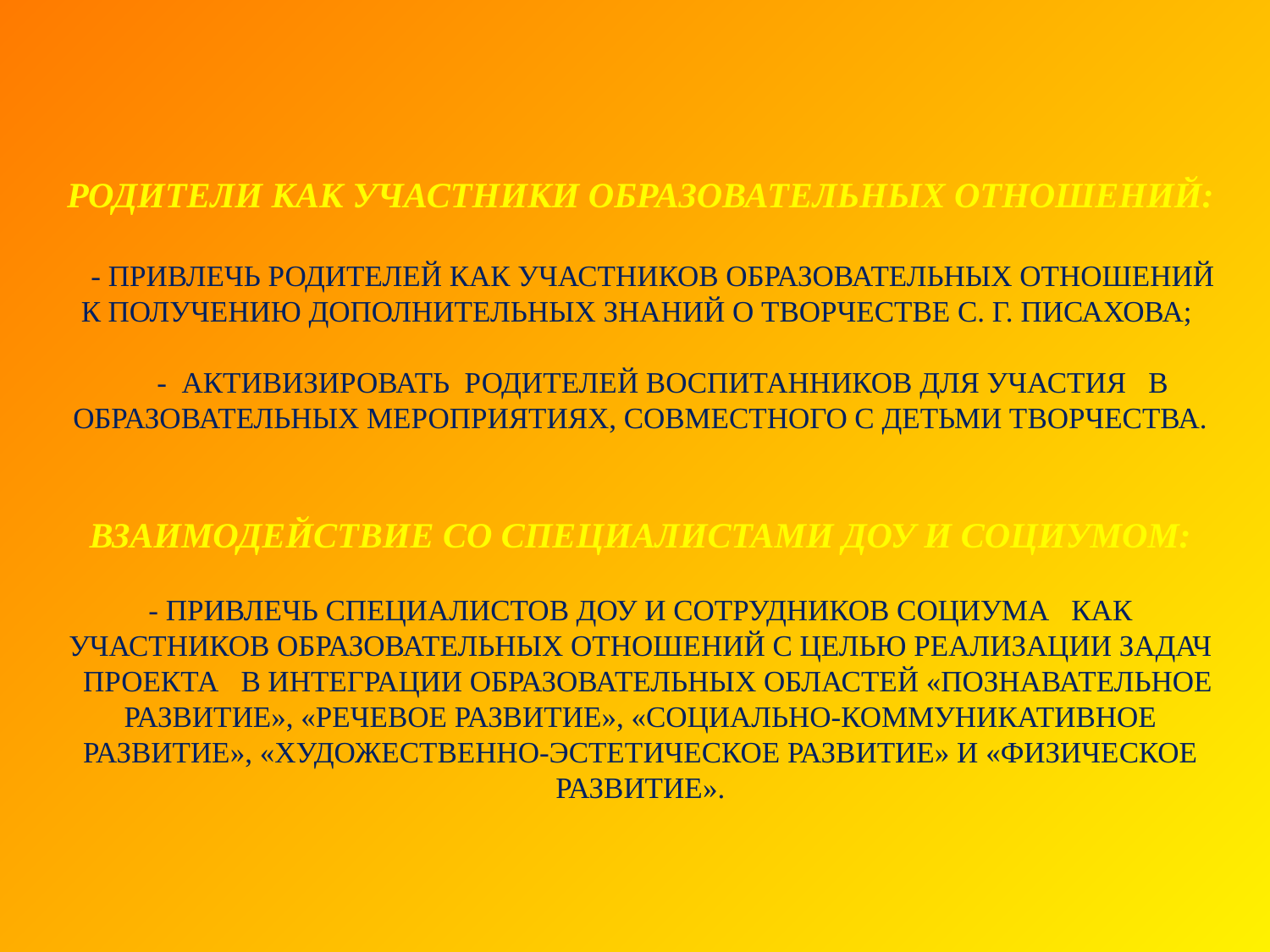

# Родители как участники образовательных отношений: - привлечь родителей как участников образовательных отношений к получению дополнительных знаний о творчестве С. Г. Писахова; -  активизировать  родителей воспитанников для участия   в образовательных мероприятиях, совместного с детьми творчества. Взаимодействие со специалистами ДОУ и социумом: - привлечь специалистов ДОУ и сотрудников социума   как участников образовательных отношений с целью реализации задач   проекта   в интеграции образовательных областей «Познавательное развитие», «Речевое развитие», «Социально-коммуникативное развитие», «Художественно-эстетическое развитие» и «Физическое развитие».